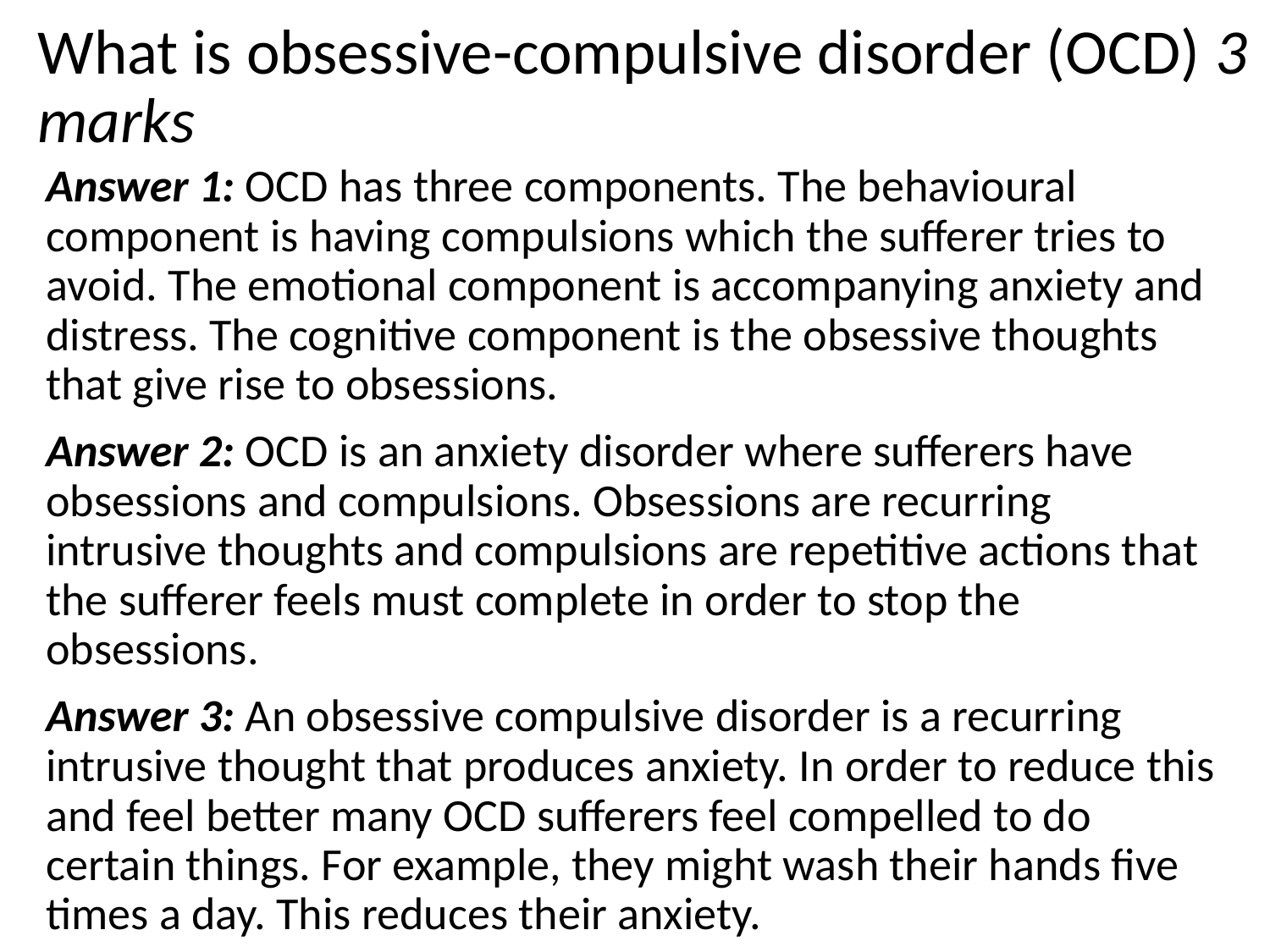

# What is obsessive-compulsive disorder (OCD) 3 marks
Answer 1: OCD has three components. The behavioural component is having compulsions which the sufferer tries to avoid. The emotional component is accompanying anxiety and distress. The cognitive component is the obsessive thoughts that give rise to obsessions.
Answer 2: OCD is an anxiety disorder where sufferers have obsessions and compulsions. Obsessions are recurring intrusive thoughts and compulsions are repetitive actions that the sufferer feels must complete in order to stop the obsessions.
Answer 3: An obsessive compulsive disorder is a recurring intrusive thought that produces anxiety. In order to reduce this and feel better many OCD sufferers feel compelled to do certain things. For example, they might wash their hands five times a day. This reduces their anxiety.